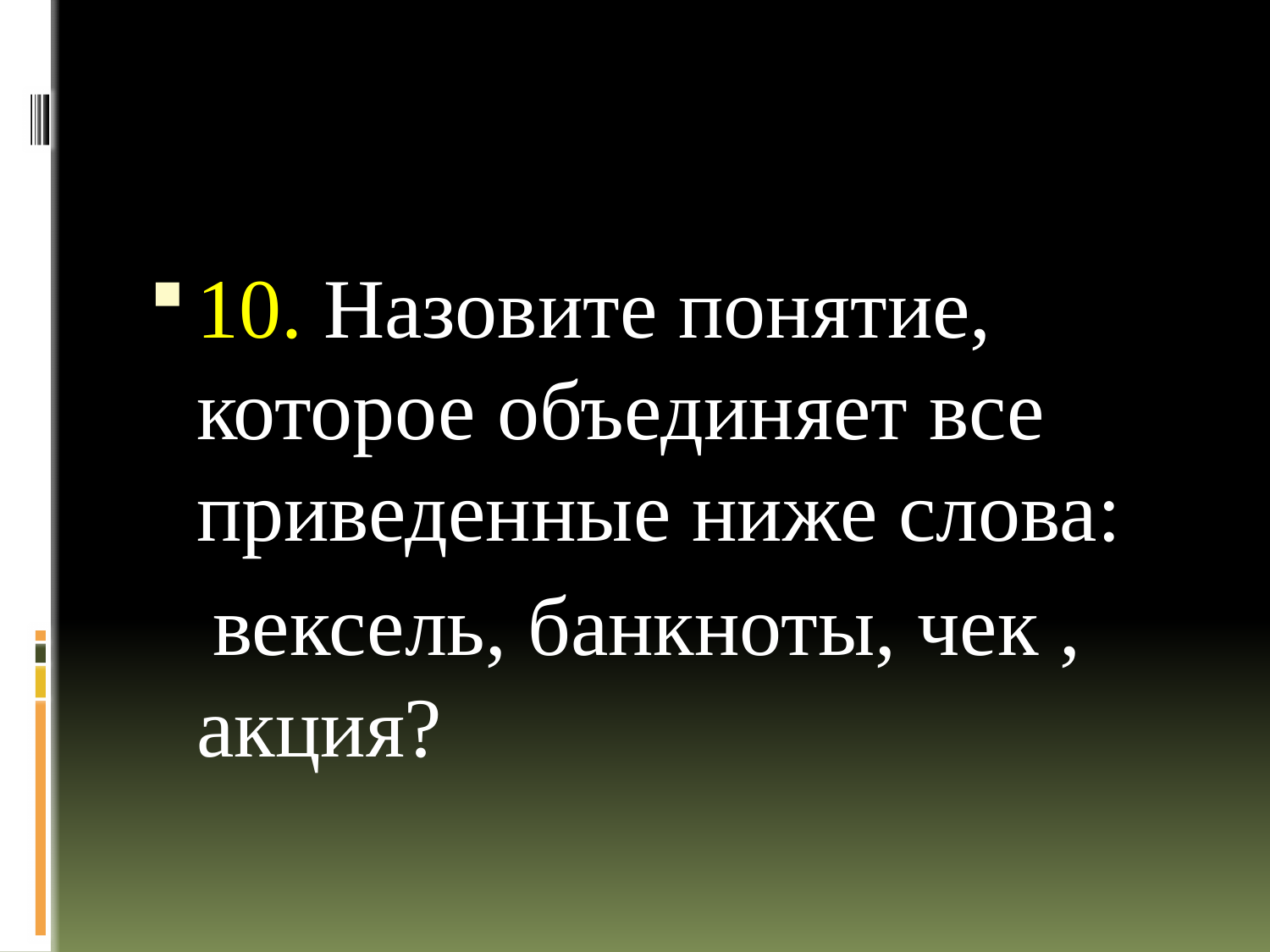

#
10. Назовите понятие, которое объединяет все приведенные ниже слова:
   вексель, банкноты, чек , акция?